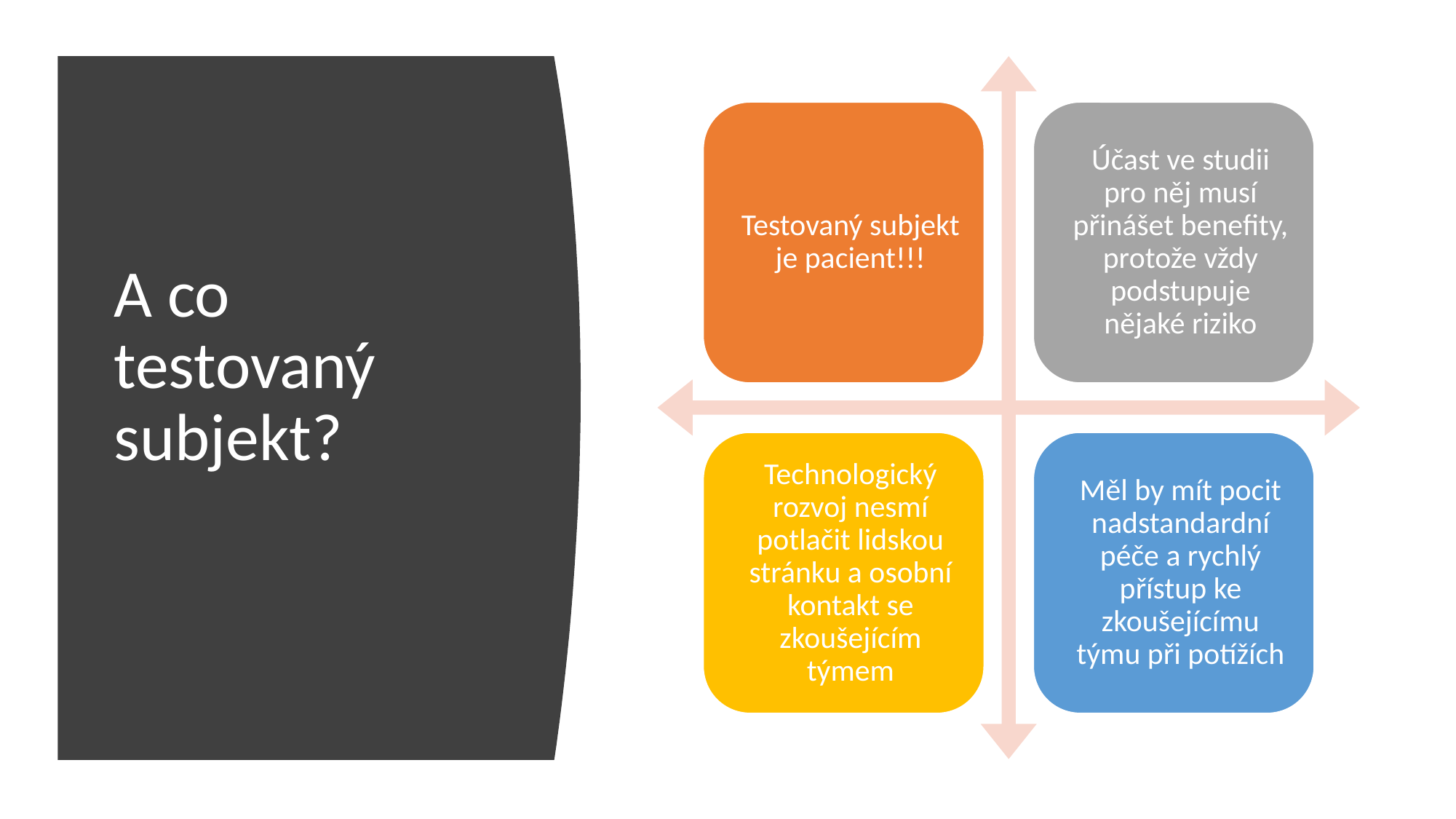

Testovaný subjekt je pacient!!!
Účast ve studii pro něj musí přinášet benefity, protože vždy podstupuje nějaké riziko
Technologický rozvoj nesmí potlačit lidskou stránku a osobní kontakt se zkoušejícím týmem
Měl by mít pocit nadstandardní péče a rychlý přístup ke zkoušejícímu týmu při potížích

# A co testovaný subjekt?